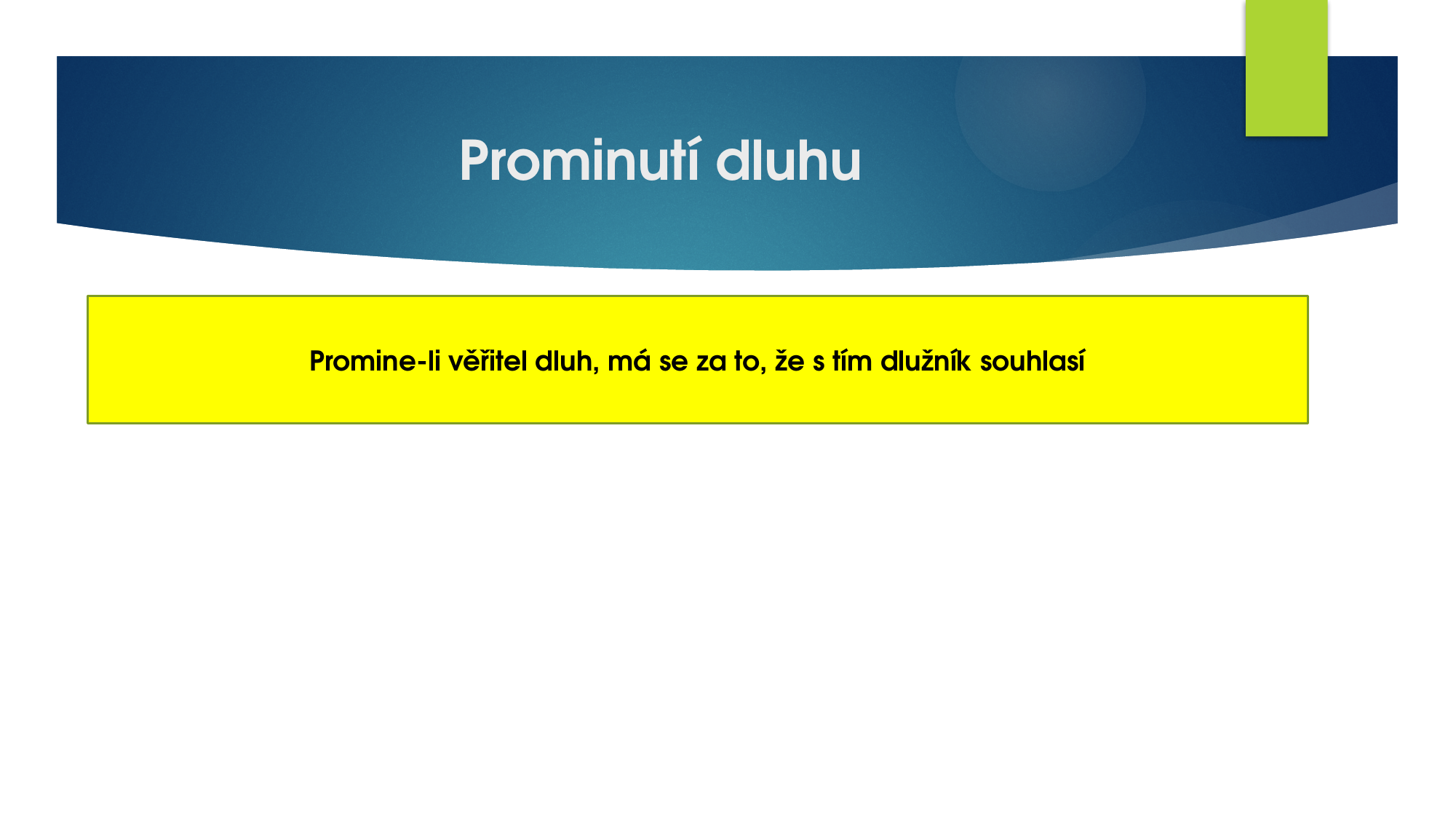

# Prominutí dluhu
Promine-li věřitel dluh, má se za to, že s tím dlužník souhlasí